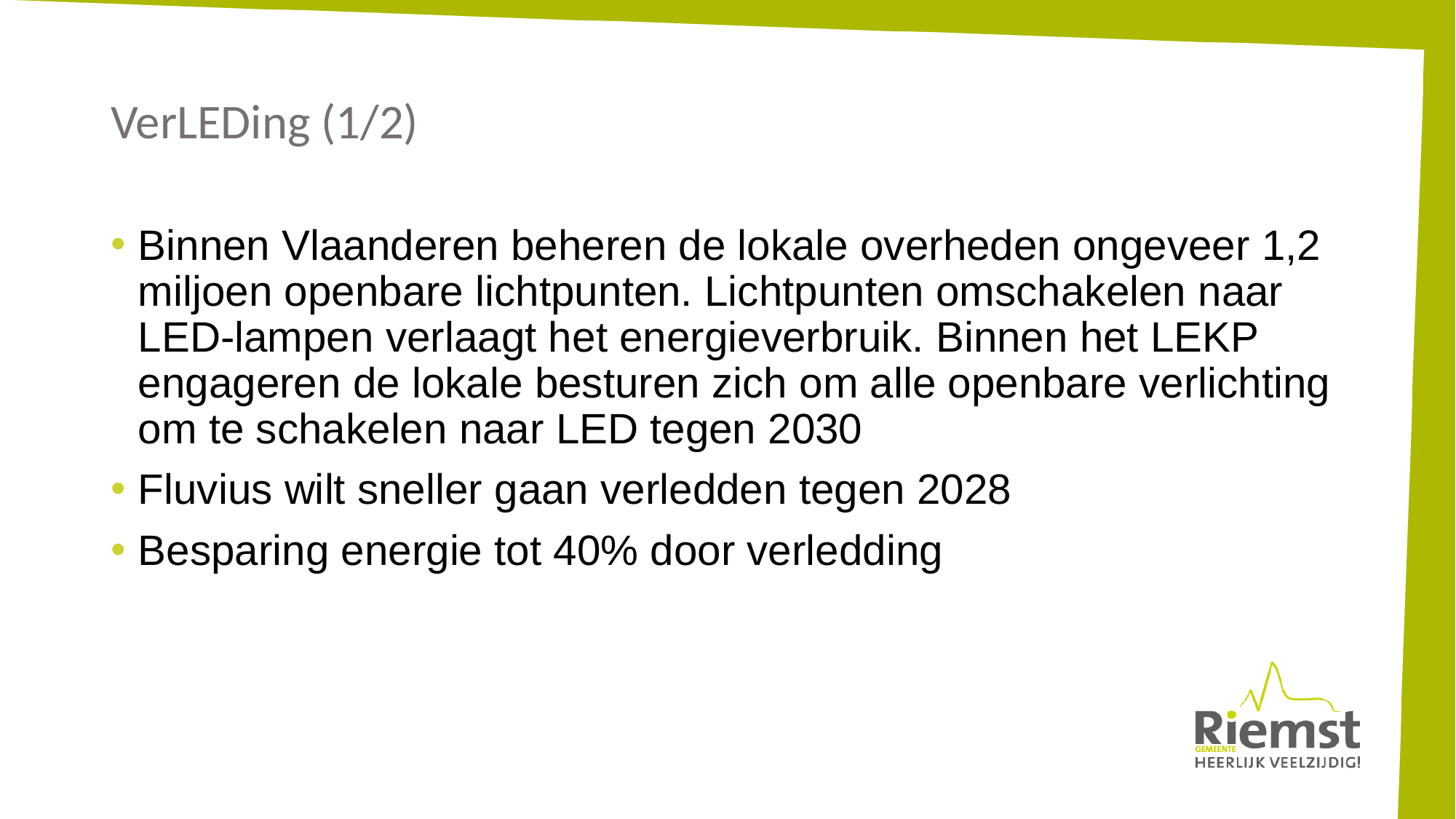

# VerLEDing (1/2)
Binnen Vlaanderen beheren de lokale overheden ongeveer 1,2 miljoen openbare lichtpunten. Lichtpunten omschakelen naar LED-lampen verlaagt het energieverbruik. Binnen het LEKP engageren de lokale besturen zich om alle openbare verlichting om te schakelen naar LED tegen 2030
Fluvius wilt sneller gaan verledden tegen 2028
Besparing energie tot 40% door verledding